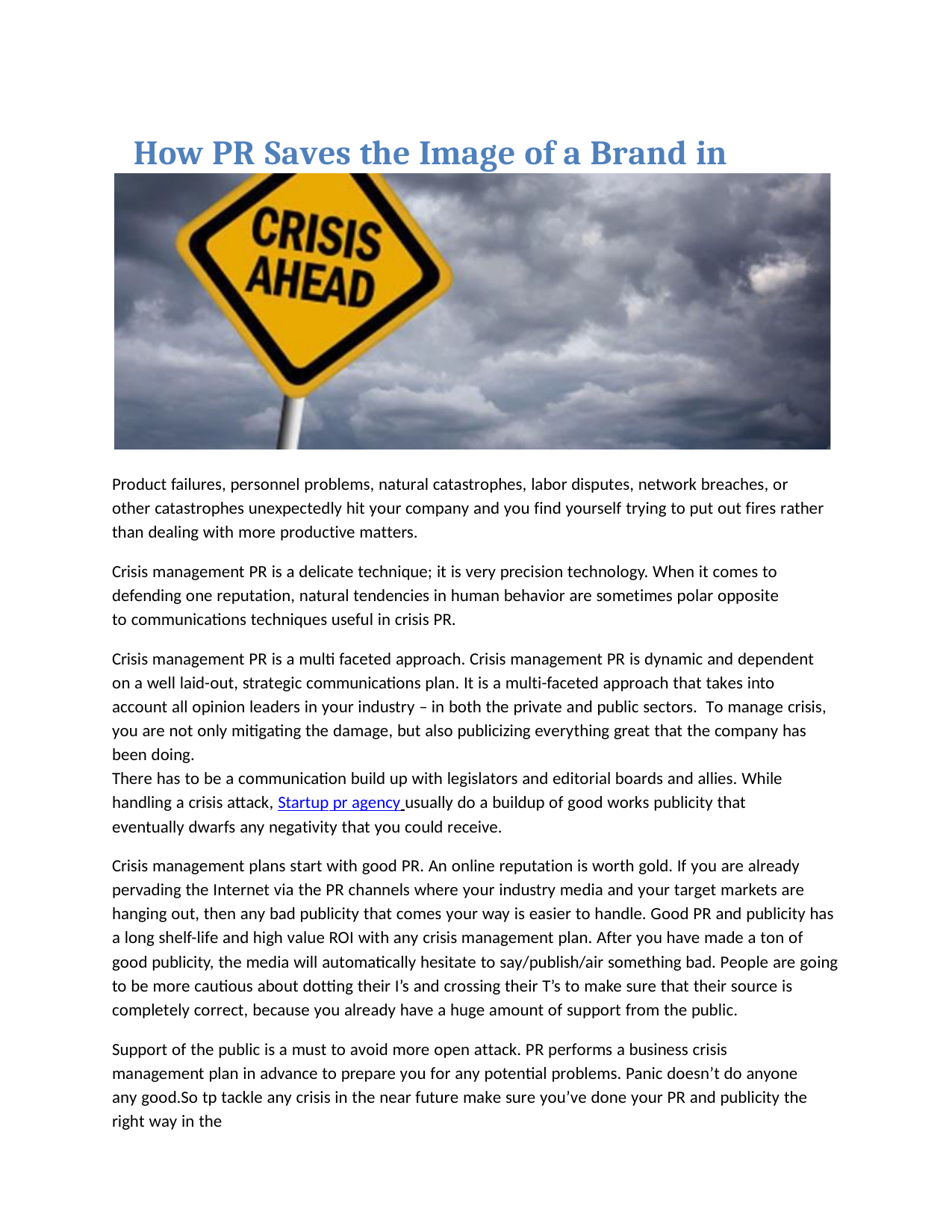

How PR Saves the Image of a Brand in Crisis

Product failures, personnel problems, natural catastrophes, labor disputes, network breaches, or other catastrophes unexpectedly hit your company and you find yourself trying to put out fires rather than dealing with more productive matters.
Crisis management PR is a delicate technique; it is very precision technology. When it comes to defending one reputation, natural tendencies in human behavior are sometimes polar opposite to communications techniques useful in crisis PR.
Crisis management PR is a multi faceted approach. Crisis management PR is dynamic and dependent on a well laid-out, strategic communications plan. It is a multi-faceted approach that takes into account all opinion leaders in your industry – in both the private and public sectors.  To manage crisis, you are not only mitigating the damage, but also publicizing everything great that the company has been doing.
There has to be a communication build up with legislators and editorial boards and allies. While handling a crisis attack, Startup pr agency usually do a buildup of good works publicity that eventually dwarfs any negativity that you could receive.
Crisis management plans start with good PR. An online reputation is worth gold. If you are already pervading the Internet via the PR channels where your industry media and your target markets are hanging out, then any bad publicity that comes your way is easier to handle. Good PR and publicity has a long shelf-life and high value ROI with any crisis management plan. After you have made a ton of good publicity, the media will automatically hesitate to say/publish/air something bad. People are going to be more cautious about dotting their I’s and crossing their T’s to make sure that their source is completely correct, because you already have a huge amount of support from the public.

Support of the public is a must to avoid more open attack. PR performs a business crisis management plan in advance to prepare you for any potential problems. Panic doesn’t do anyone any good.So tp tackle any crisis in the near future make sure you’ve done your PR and publicity the right way in the